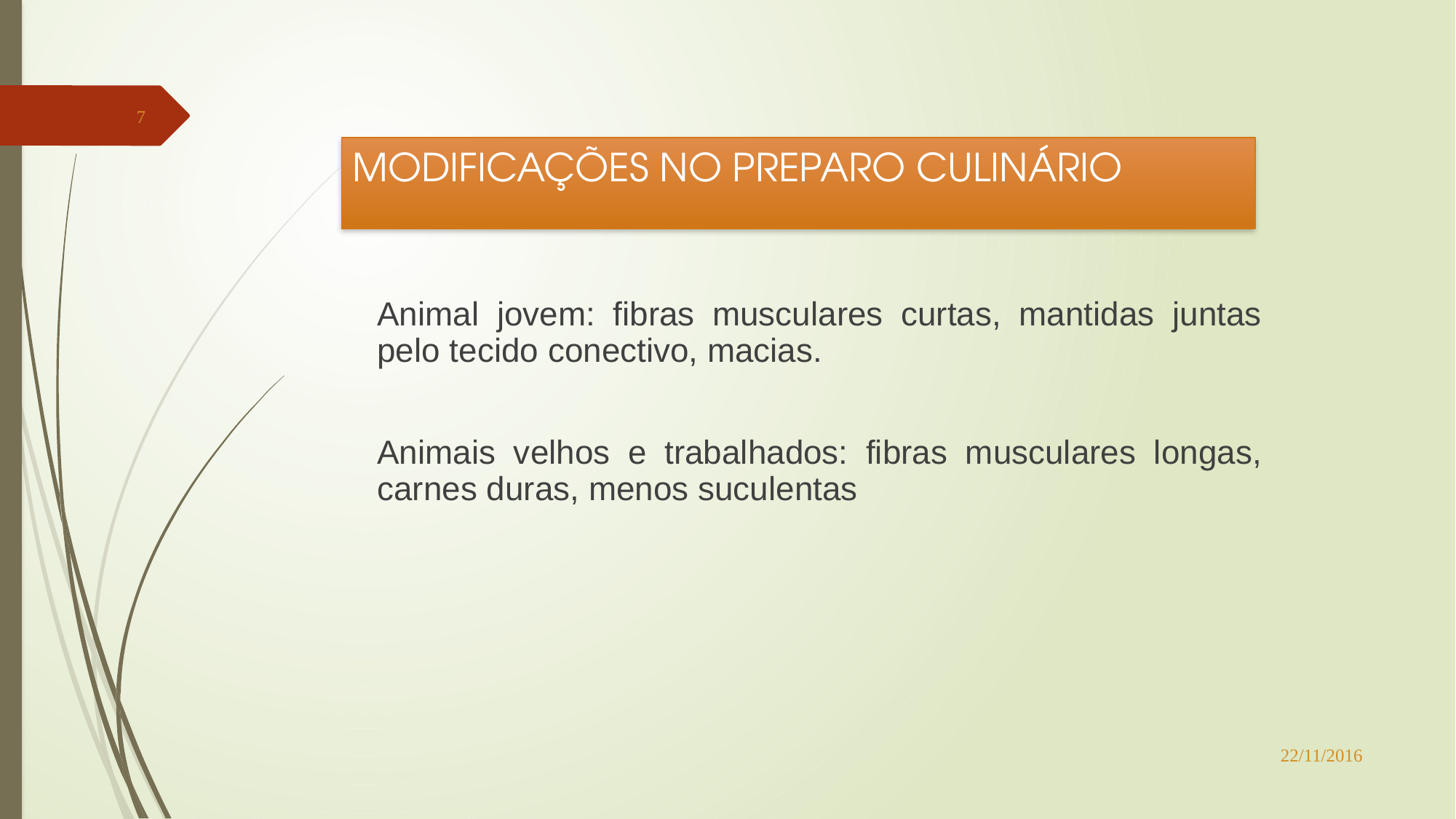

7
MODIFICAÇÕES NO PREPARO CULINÁRIO
	Animal jovem: fibras musculares curtas, mantidas juntas pelo tecido conectivo, macias.

	Animais velhos e trabalhados: fibras musculares longas, carnes duras, menos suculentas

22/11/2016